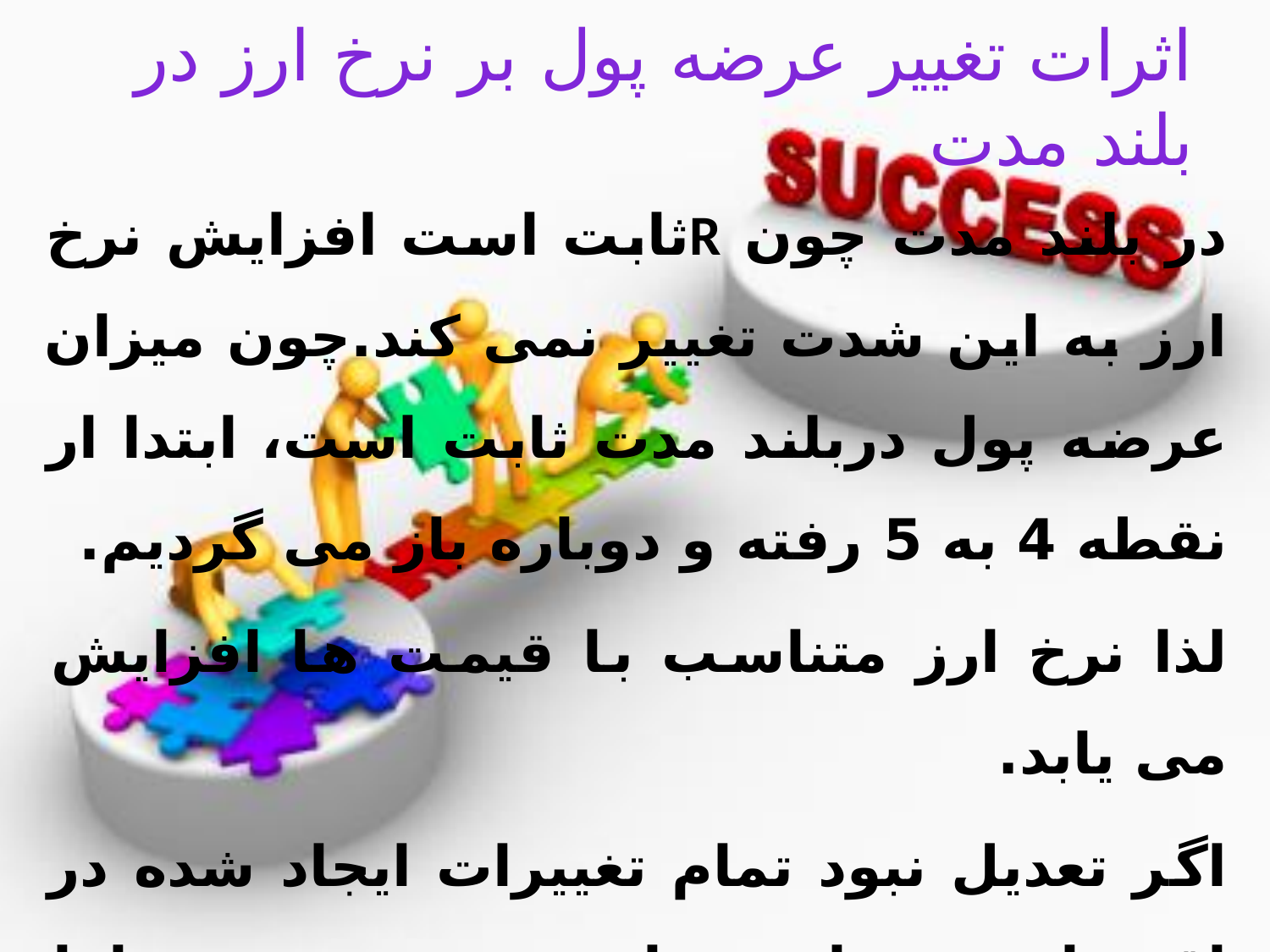

# اثرات تغییر عرضه پول بر نرخ ارز در بلند مدت
در بلند مدت چون Rثابت است افزایش نرخ ارز به این شدت تغییر نمی کند.چون میزان عرضه پول دربلند مدت ثابت است، ابتدا ار نقطه 4 به 5 رفته و دوباره باز می گردیم.
لذا نرخ ارز متناسب با قیمت ها افزایش می یابد.
اگر تعدیل نبود تمام تغییرات ایجاد شده در اقتصاد توسط نرخ ارز جذب می شد اما حالا بار نرخ ارز بر روی سایر متغیر ها هم اثر می گذارد.